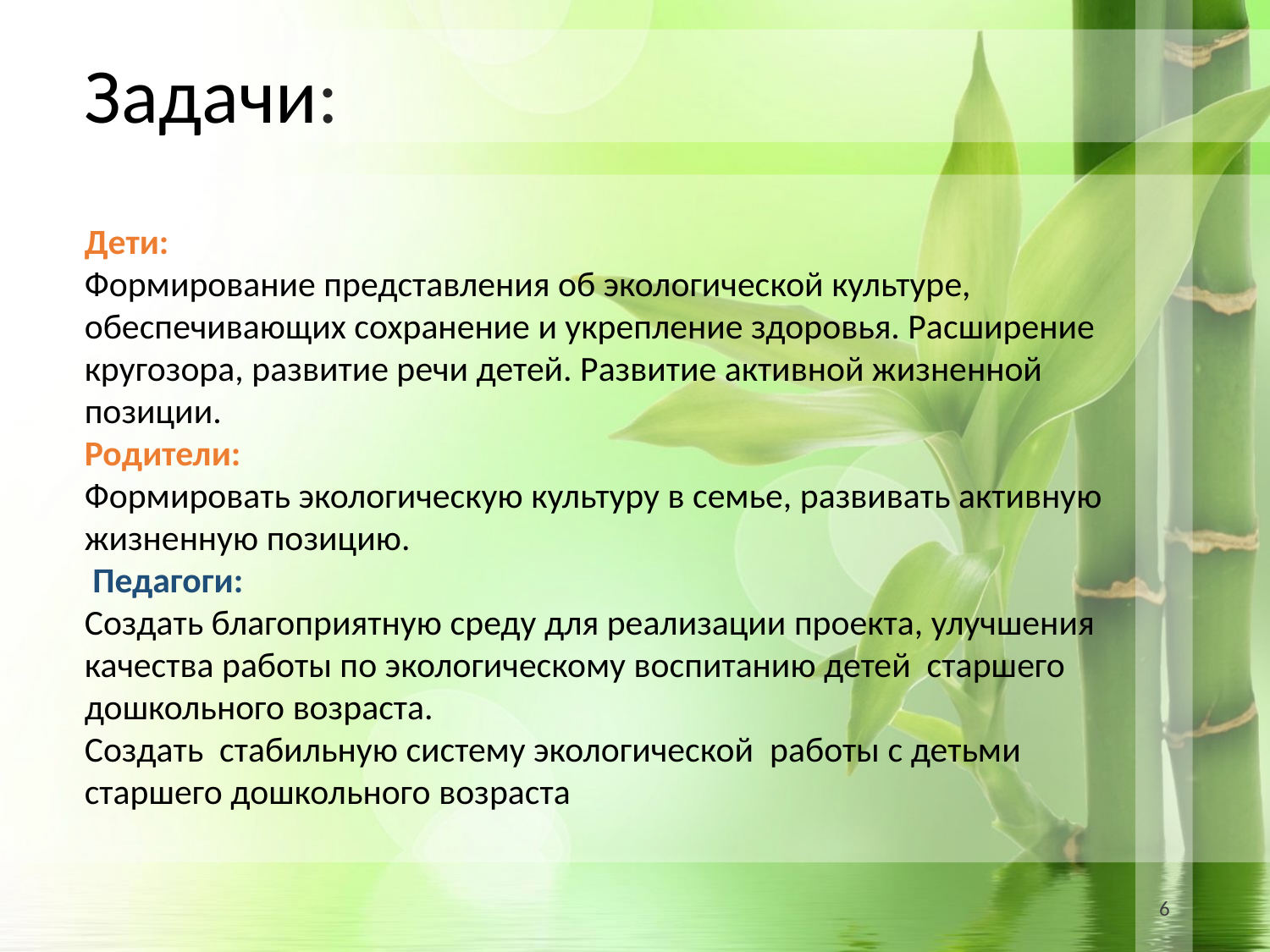

Задачи:

Дети:
Формирование представления об экологической культуре, обеспечивающих сохранение и укрепление здоровья. Расширение кругозора, развитие речи детей. Развитие активной жизненной позиции.
Родители:
Формировать экологическую культуру в семье, развивать активную жизненную позицию.
 Педагоги:
Создать благоприятную среду для реализации проекта, улучшения качества работы по экологическому воспитанию детей  старшего дошкольного возраста.
Создать  стабильную систему экологической  работы с детьми старшего дошкольного возраста

6